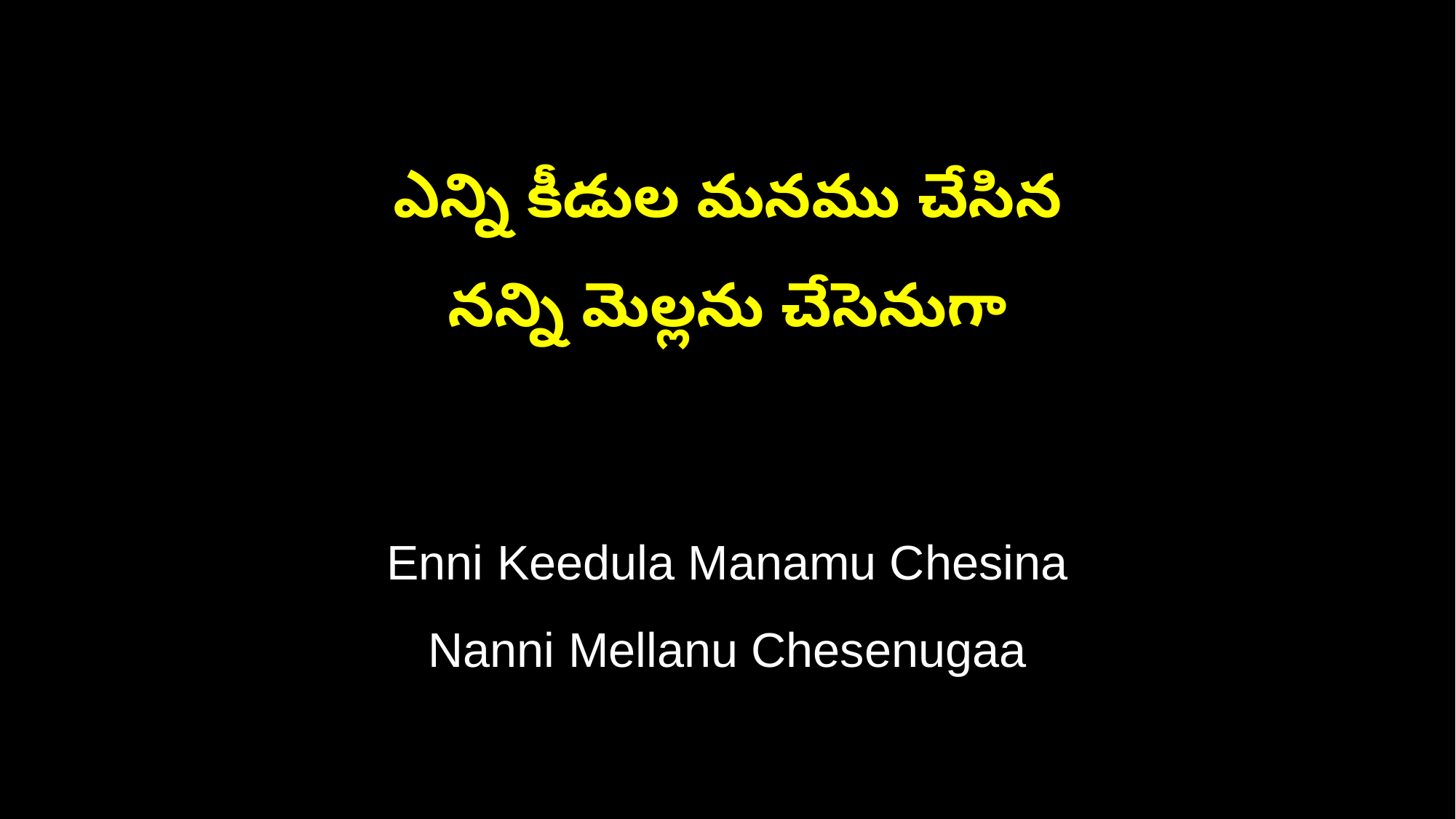

ఎన్ని కీడుల మనము చేసిన
నన్ని మెల్లను చేసెనుగా
Enni Keedula Manamu Chesina
Nanni Mellanu Chesenugaa